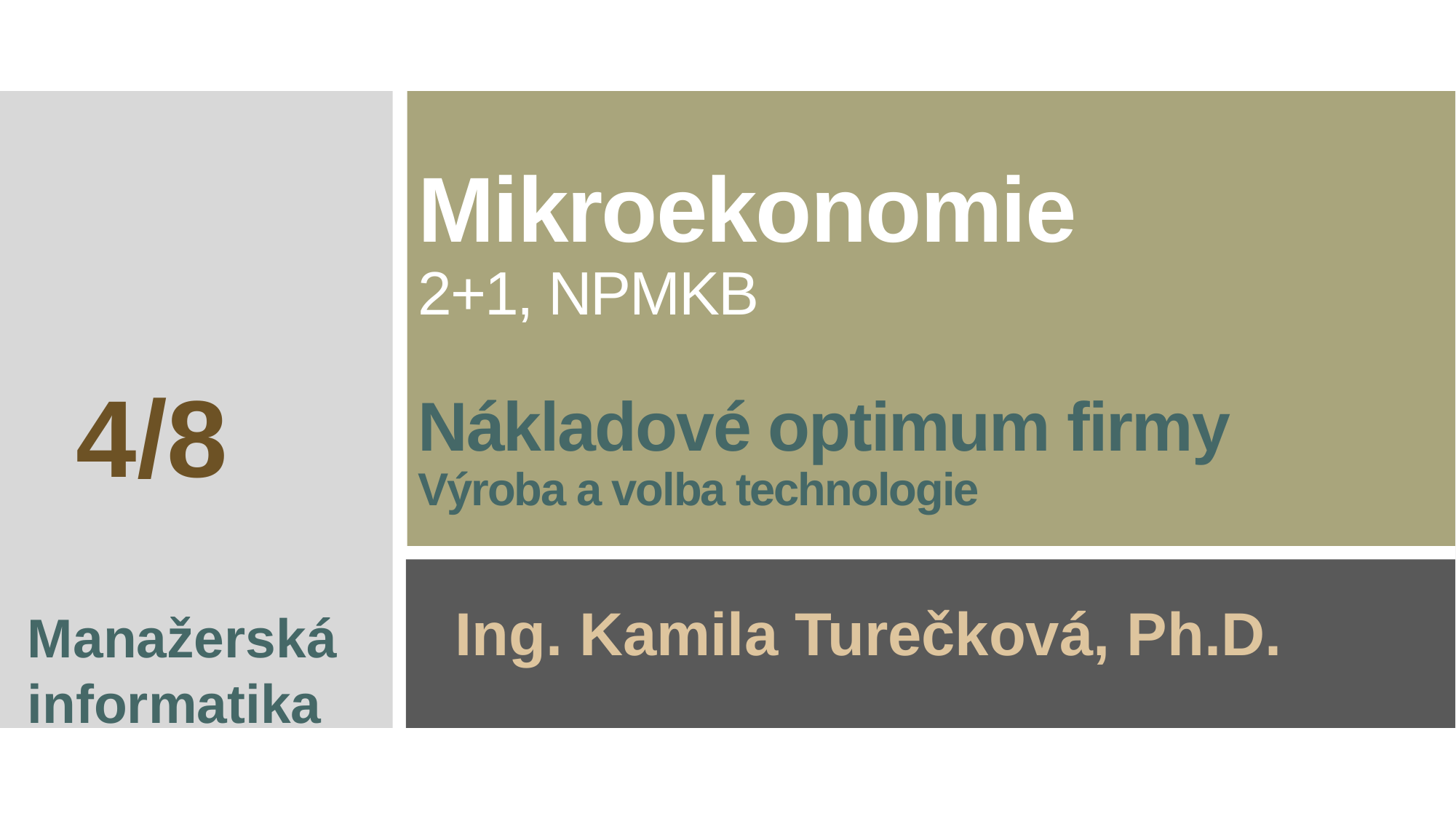

# Mikroekonomie 2+1, NPMKB Nákladové optimum firmy Výroba a volba technologie
4/8

Manažerská informatika
Ing. Kamila Turečková, Ph.D.
1